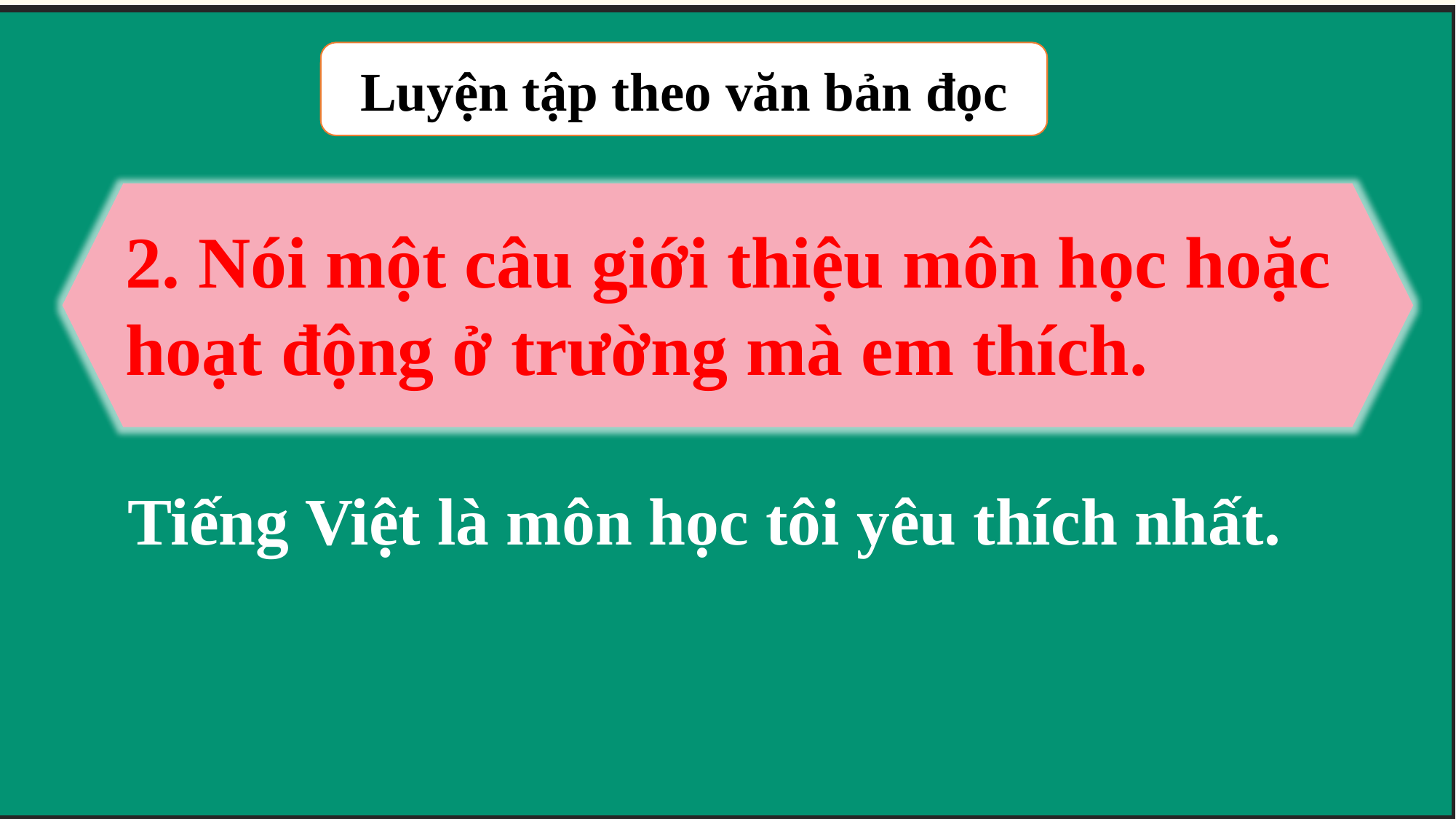

Luyện tập theo văn bản đọc

2. Nói một câu giới thiệu môn học hoặc hoạt động ở trường mà em thích.
Tiếng Việt là môn học tôi yêu thích nhất.